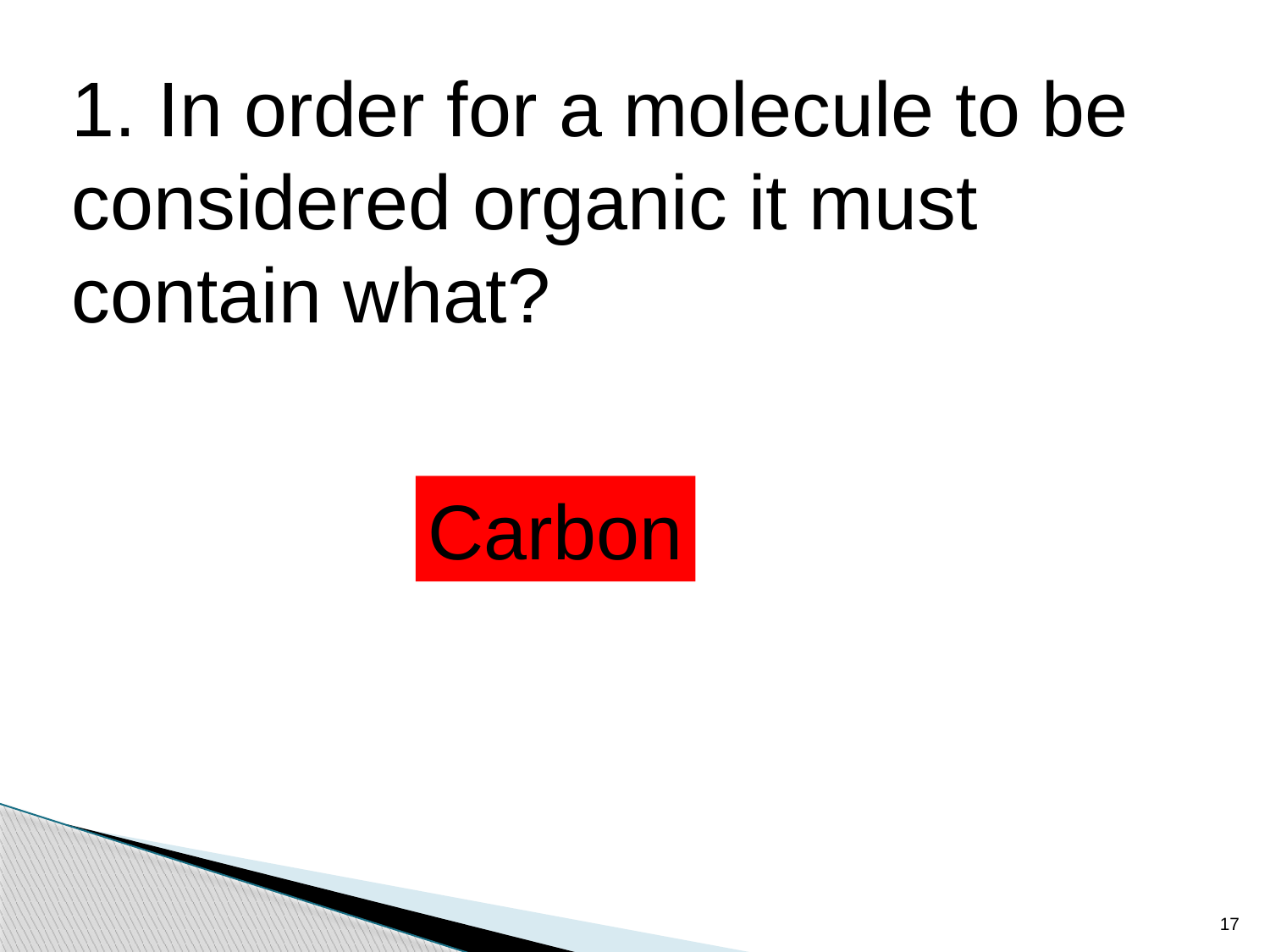

1. In order for a molecule to be considered organic it must contain what?

Carbon
17